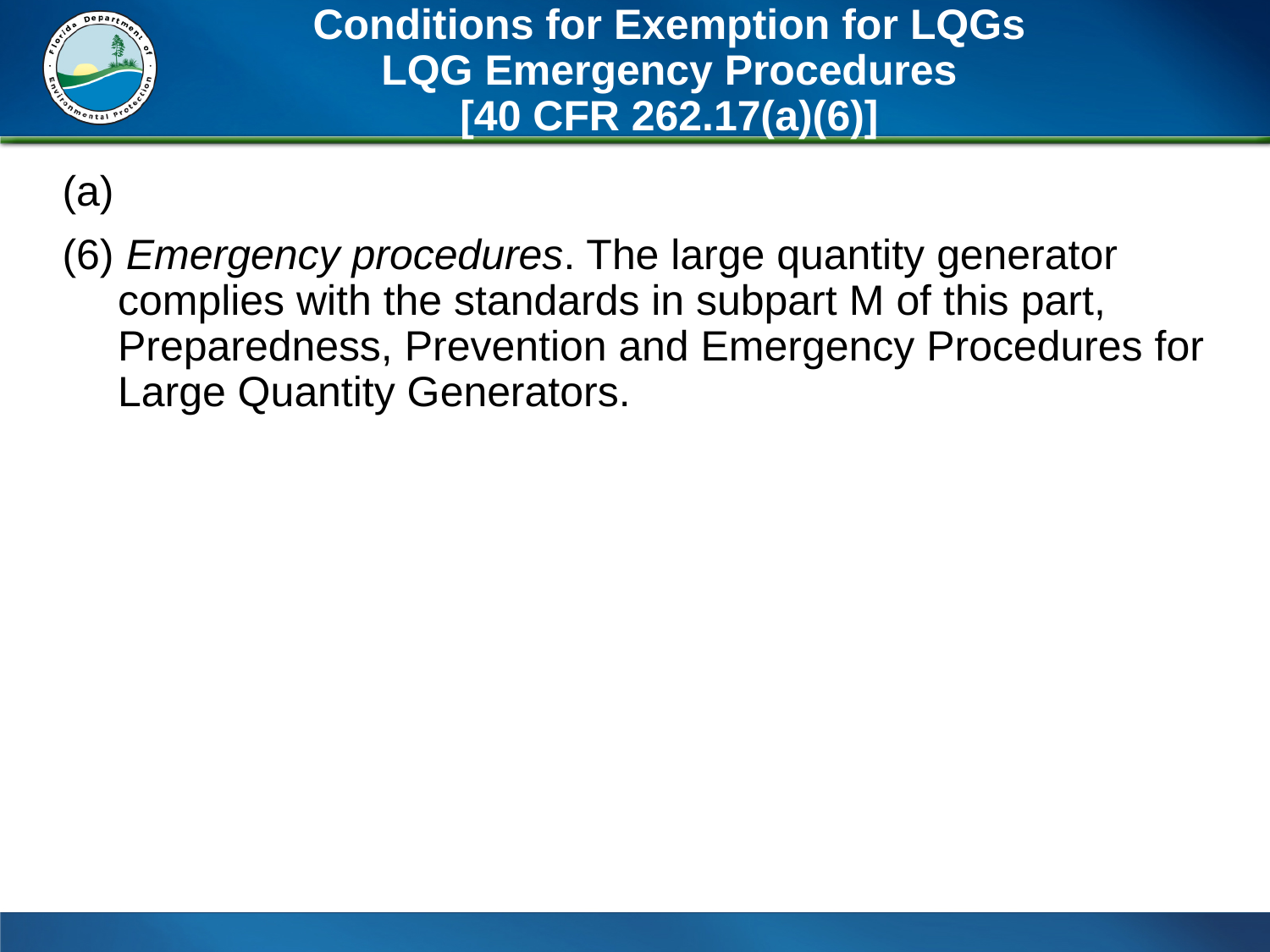

# Conditions for Exemption for LQGs LQG Emergency Procedures [40 CFR 262.17(a)(6)]
(a)
(6) Emergency procedures. The large quantity generator complies with the standards in subpart M of this part, Preparedness, Prevention and Emergency Procedures for Large Quantity Generators.